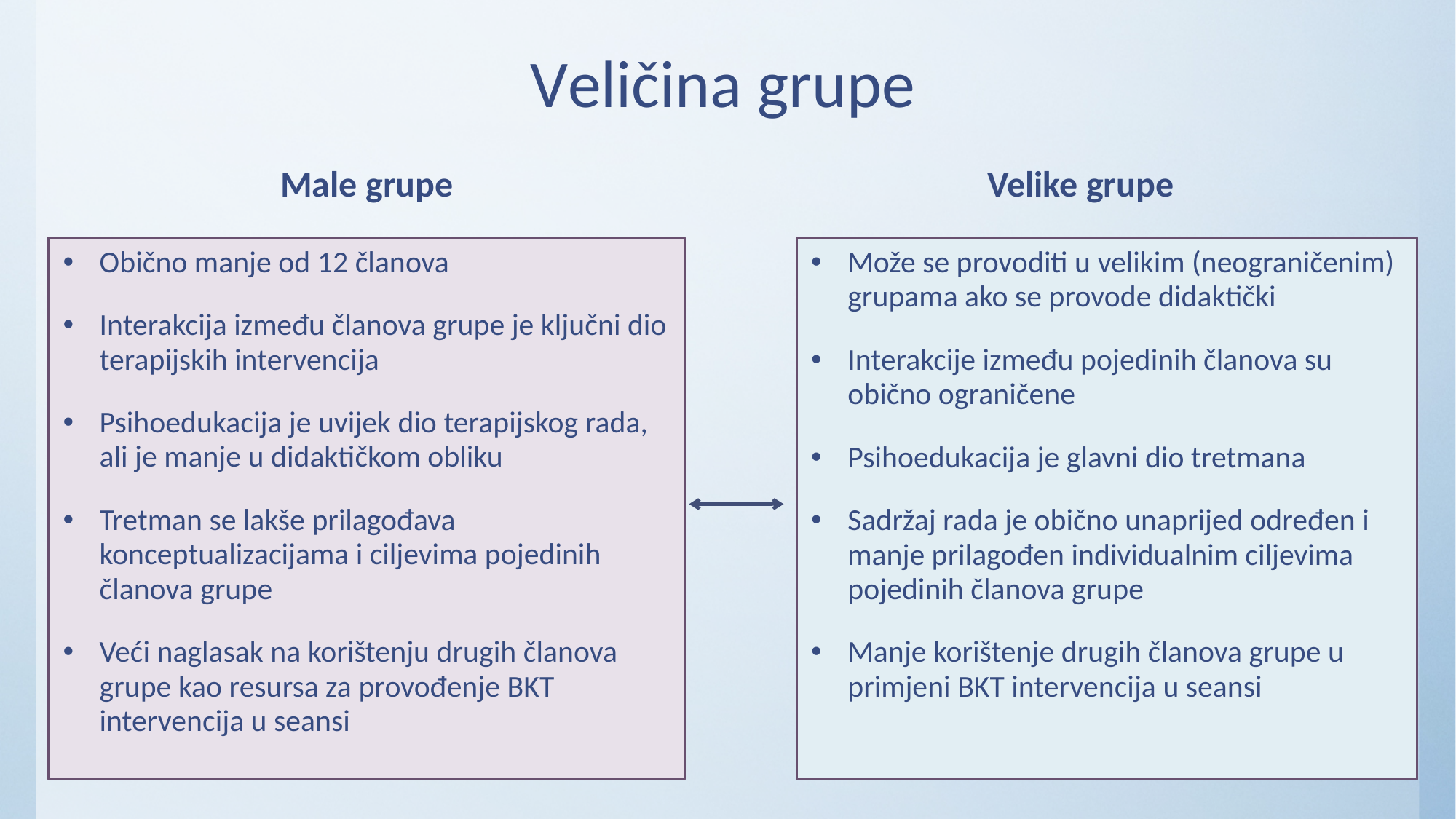

# Veličina grupe
Male grupe
Velike grupe
Obično manje od 12 članova
Interakcija između članova grupe je ključni dio terapijskih intervencija
Psihoedukacija je uvijek dio terapijskog rada, ali je manje u didaktičkom obliku
Tretman se lakše prilagođava konceptualizacijama i ciljevima pojedinih članova grupe
Veći naglasak na korištenju drugih članova grupe kao resursa za provođenje BKT intervencija u seansi
Može se provoditi u velikim (neograničenim) grupama ako se provode didaktički
Interakcije između pojedinih članova su obično ograničene
Psihoedukacija je glavni dio tretmana
Sadržaj rada je obično unaprijed određen i manje prilagođen individualnim ciljevima pojedinih članova grupe
Manje korištenje drugih članova grupe u primjeni BKT intervencija u seansi